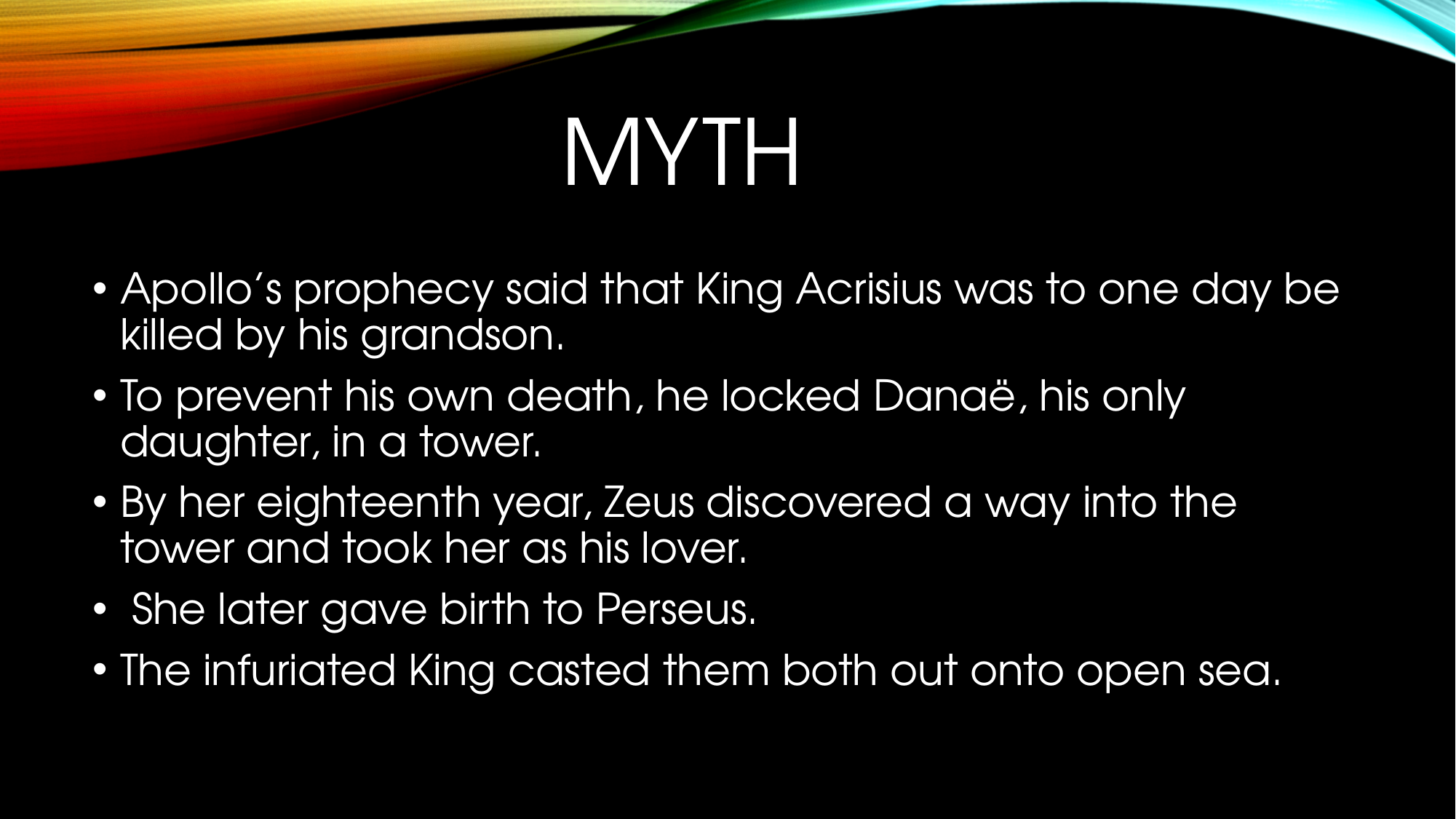

# myth
Apollo’s prophecy said that King Acrisius was to one day be killed by his grandson.
To prevent his own death, he locked Danaë, his only daughter, in a tower.
By her eighteenth year, Zeus discovered a way into the tower and took her as his lover.
 She later gave birth to Perseus.
The infuriated King casted them both out onto open sea.